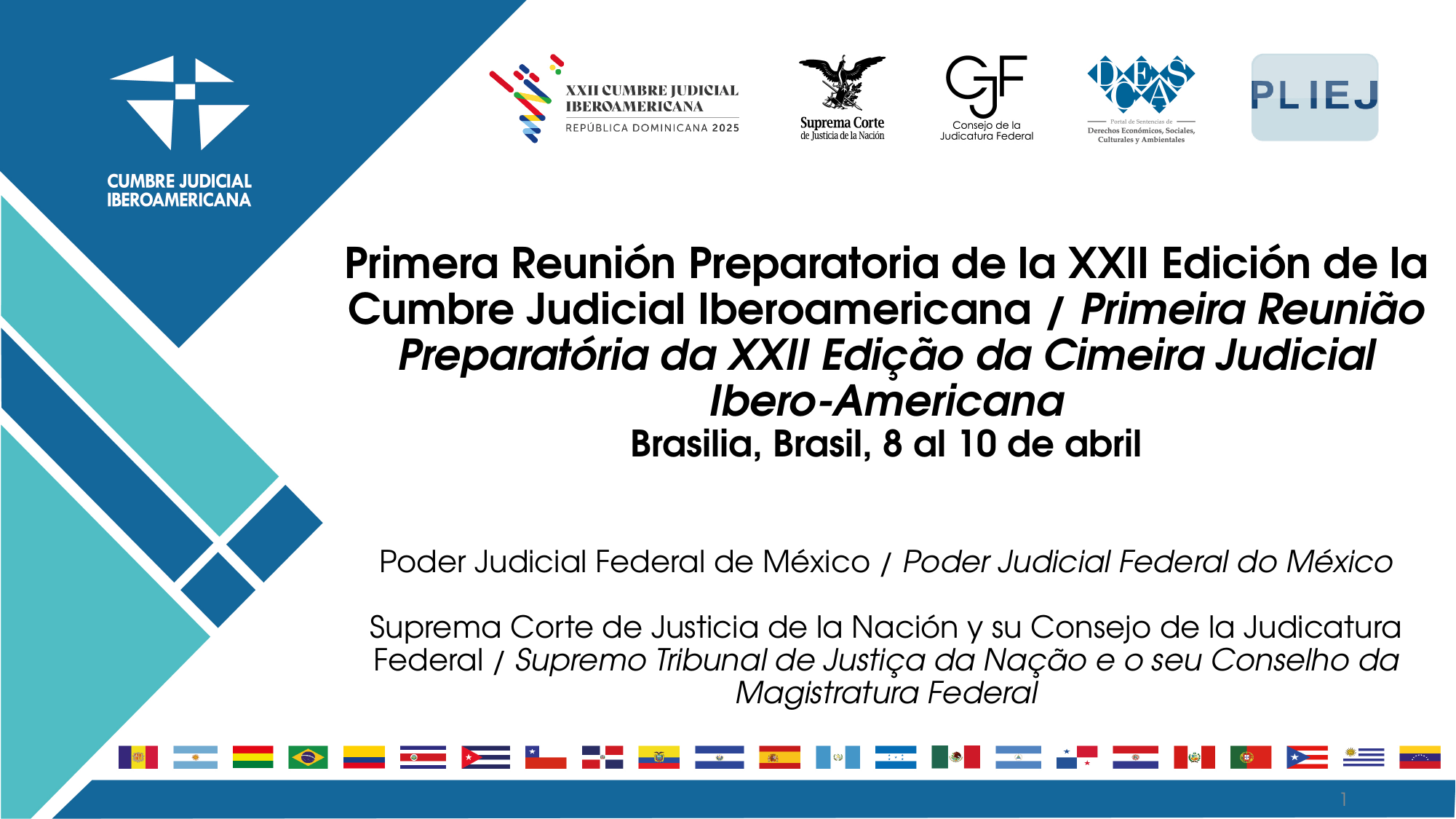

# Primera Reunión Preparatoria de la XXII Edición de la Cumbre Judicial Iberoamericana / Primeira Reunião Preparatória da XXII Edição da Cimeira Judicial Ibero-Americana Brasilia, Brasil, 8 al 10 de abril Poder Judicial Federal de México / Poder Judicial Federal do México Suprema Corte de Justicia de la Nación y su Consejo de la Judicatura Federal / Supremo Tribunal de Justiça da Nação e o seu Conselho da Magistratura Federal
1